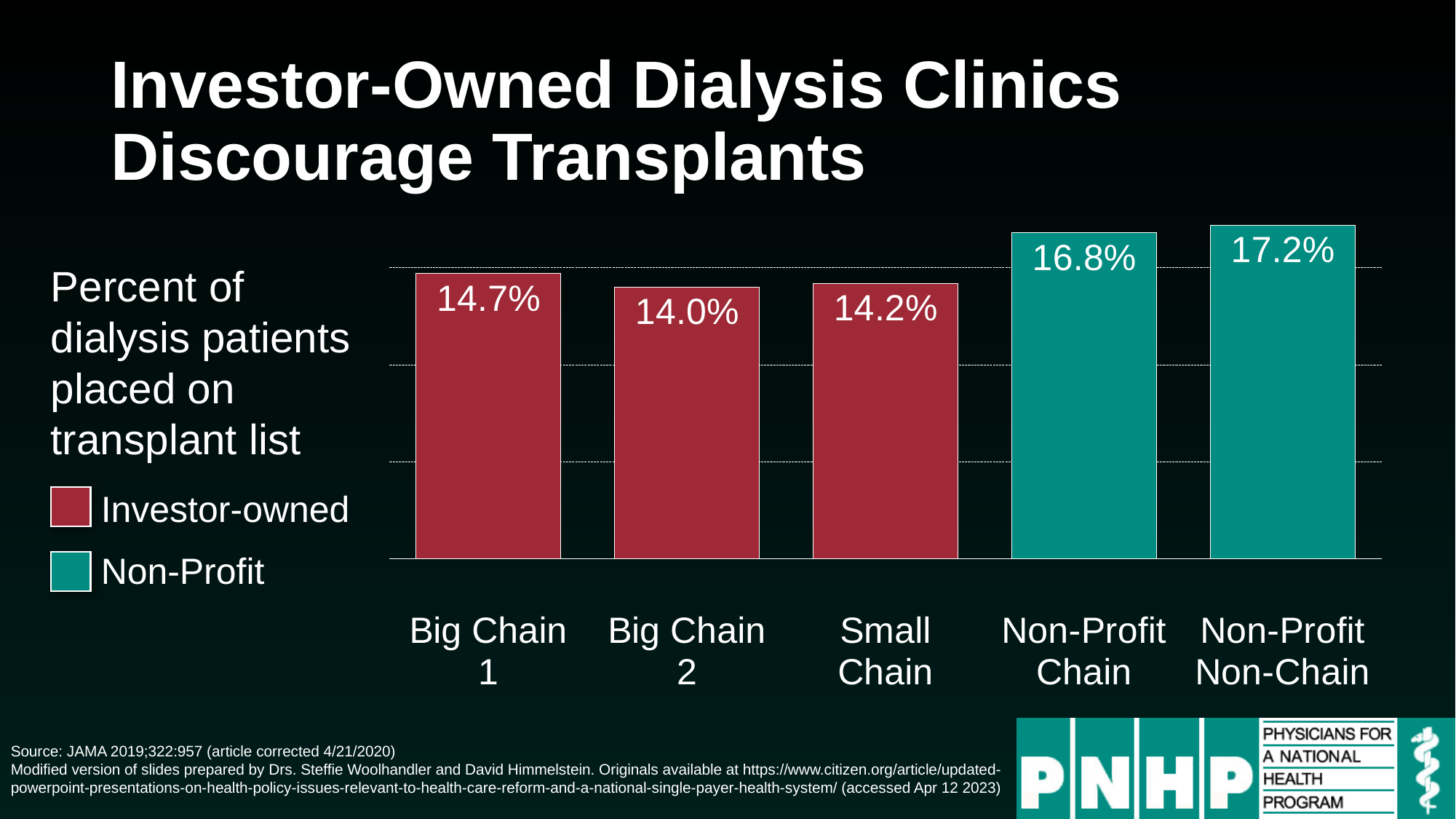

Investor-Owned Dialysis Clinics Discourage Transplants

### Chart

| Category | Series 1 |
|---|---|
|
Big Chain
1 | 0.147 |
|
Big Chain
2 | 0.14 |
|
Small
Chain | 0.142 |
|
Non-Profit
Chain | 0.168 |
|
Non-Profit
Non-Chain | 0.172 |Percent of dialysis patients placed on transplant list
Investor-owned
Non-Profit

Source: JAMA 2019;322:957 (article corrected 4/21/2020)
Modified version of slides prepared by Drs. Steffie Woolhandler and David Himmelstein. Originals available at https://www.citizen.org/article/updated-powerpoint-presentations-on-health-policy-issues-relevant-to-health-care-reform-and-a-national-single-payer-health-system/ (accessed Apr 12 2023)